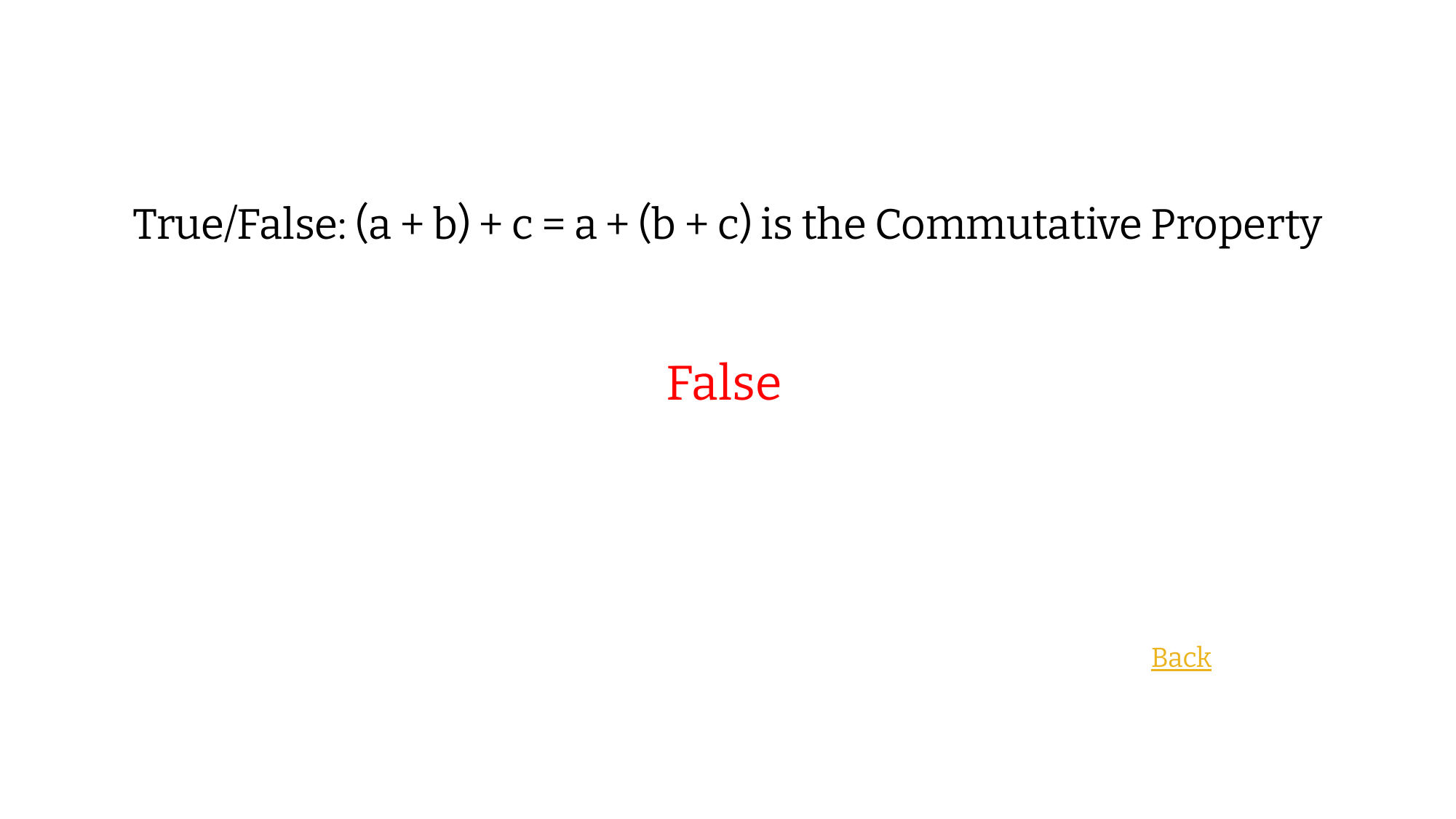

True/False: (a + b) + c = a + (b + c) is the Commutative Property
False
Back